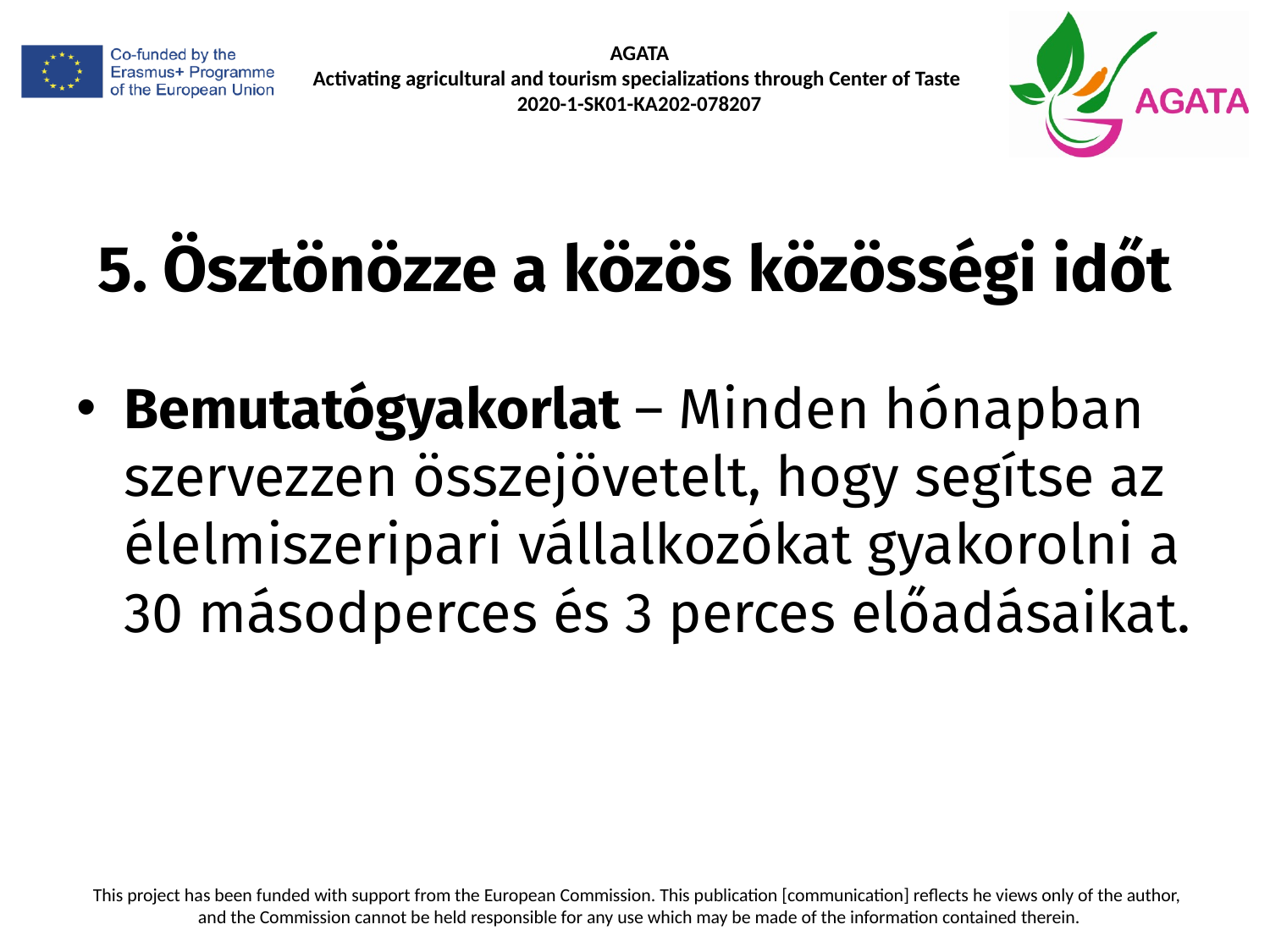

# 5. Ösztönözze a közös közösségi időt
Bemutatógyakorlat – Minden hónapban szervezzen összejövetelt, hogy segítse az élelmiszeripari vállalkozókat gyakorolni a 30 másodperces és 3 perces előadásaikat.